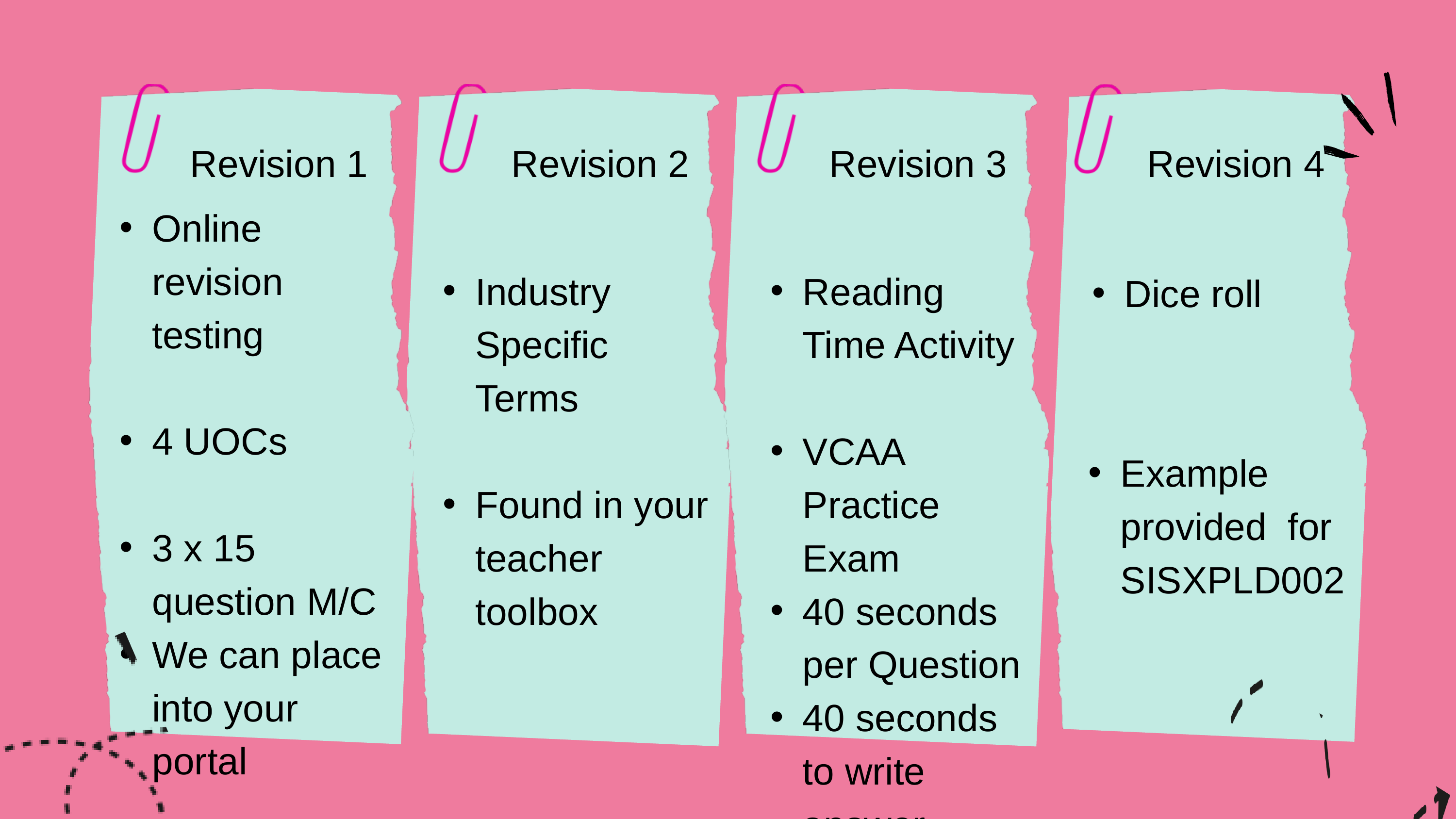

Revision 1
Revision 2
Revision 3
Revision 4
Online revision testing

4 UOCs

3 x 15 question M/C
We can place into your portal
Industry Specific Terms

Found in your teacher toolbox
Reading Time Activity

VCAA Practice Exam
40 seconds per Question
40 seconds to write answer
Dice roll
Example provided  for SISXPLD002